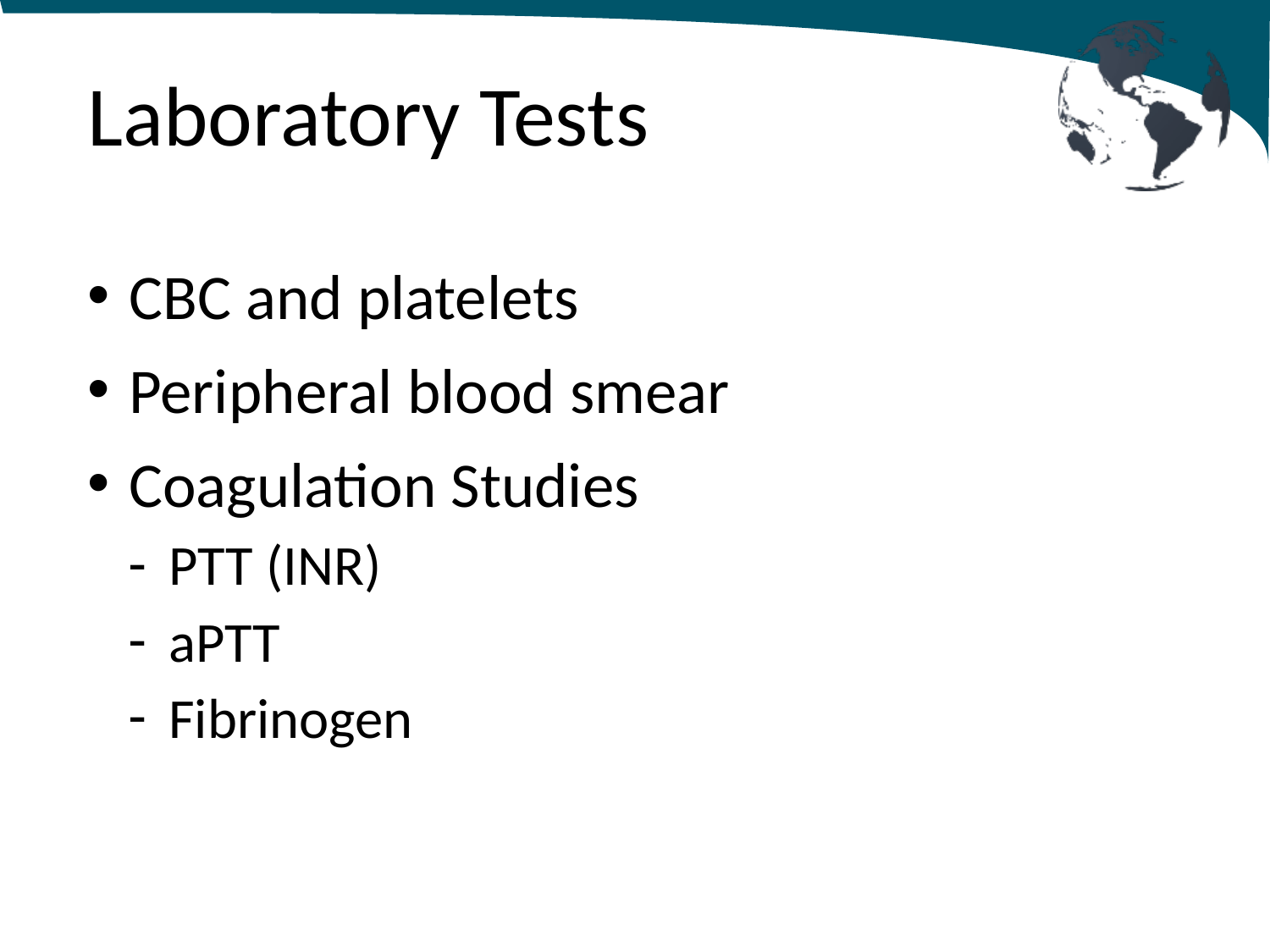

# Laboratory Tests
CBC and platelets
Peripheral blood smear
Coagulation Studies
PTT (INR)
aPTT
Fibrinogen